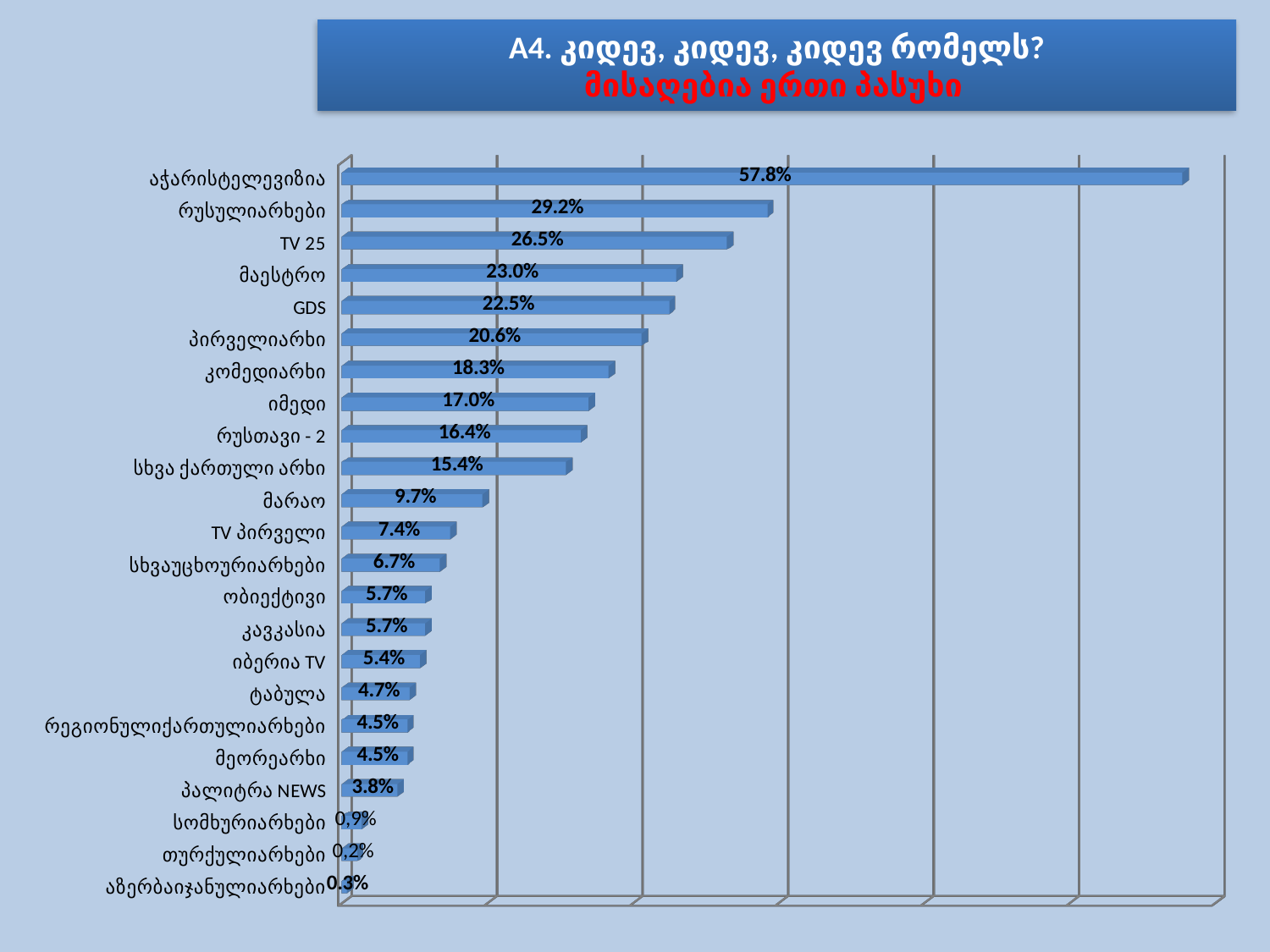

# A4. კიდევ, კიდევ, კიდევ რომელს? მისაღებია ერთი პასუხი

[unsupported chart]